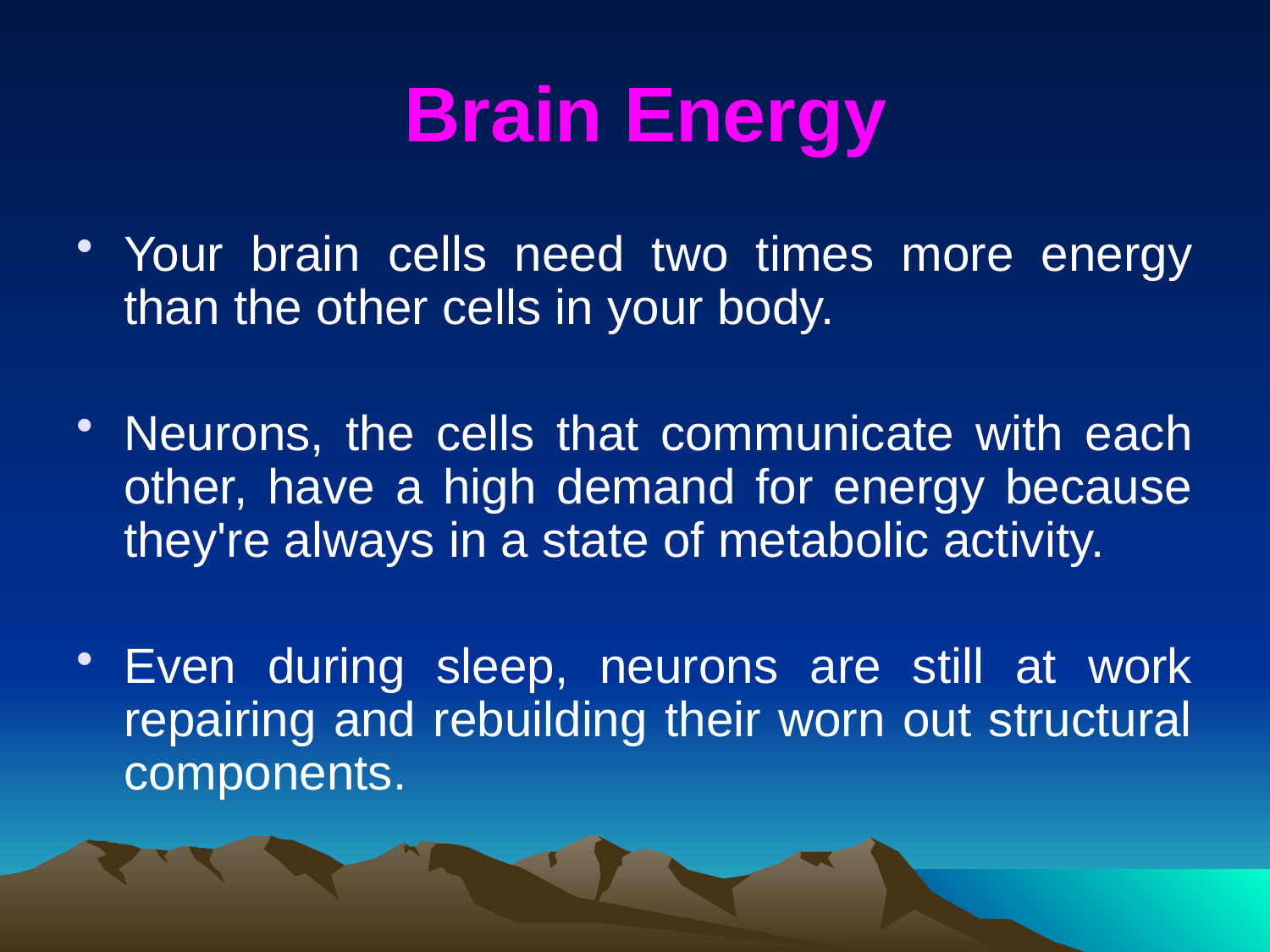

# Brain Energy
Your brain cells need two times more energy than the other cells in your body.

Neurons, the cells that communicate with each other, have a high demand for energy because they're always in a state of metabolic activity.

Even during sleep, neurons are still at work repairing and rebuilding their worn out structural components.